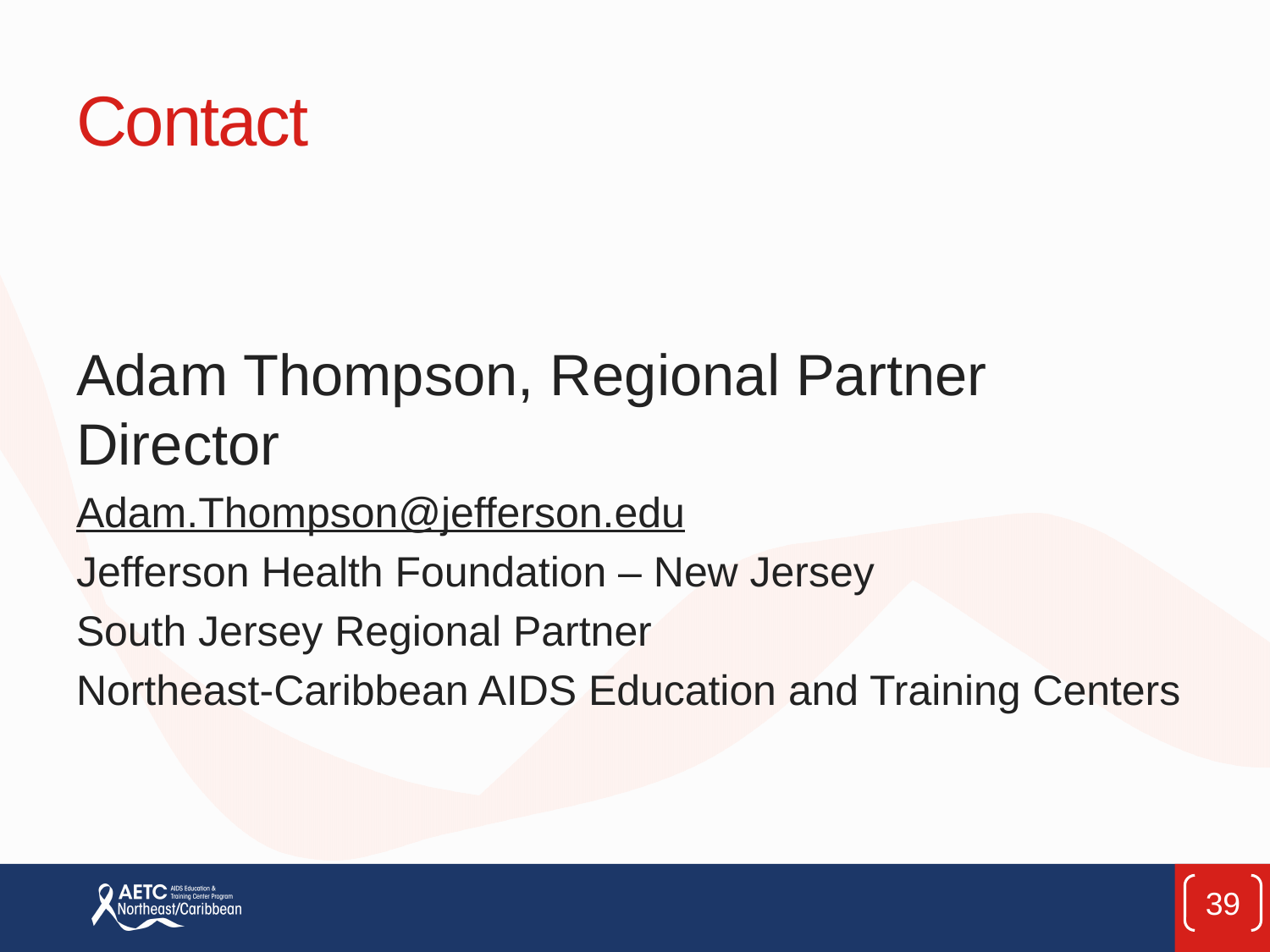

# Contact
Adam Thompson, Regional Partner Director
Adam.Thompson@jefferson.edu
Jefferson Health Foundation – New Jersey
South Jersey Regional Partner
Northeast-Caribbean AIDS Education and Training Centers
39